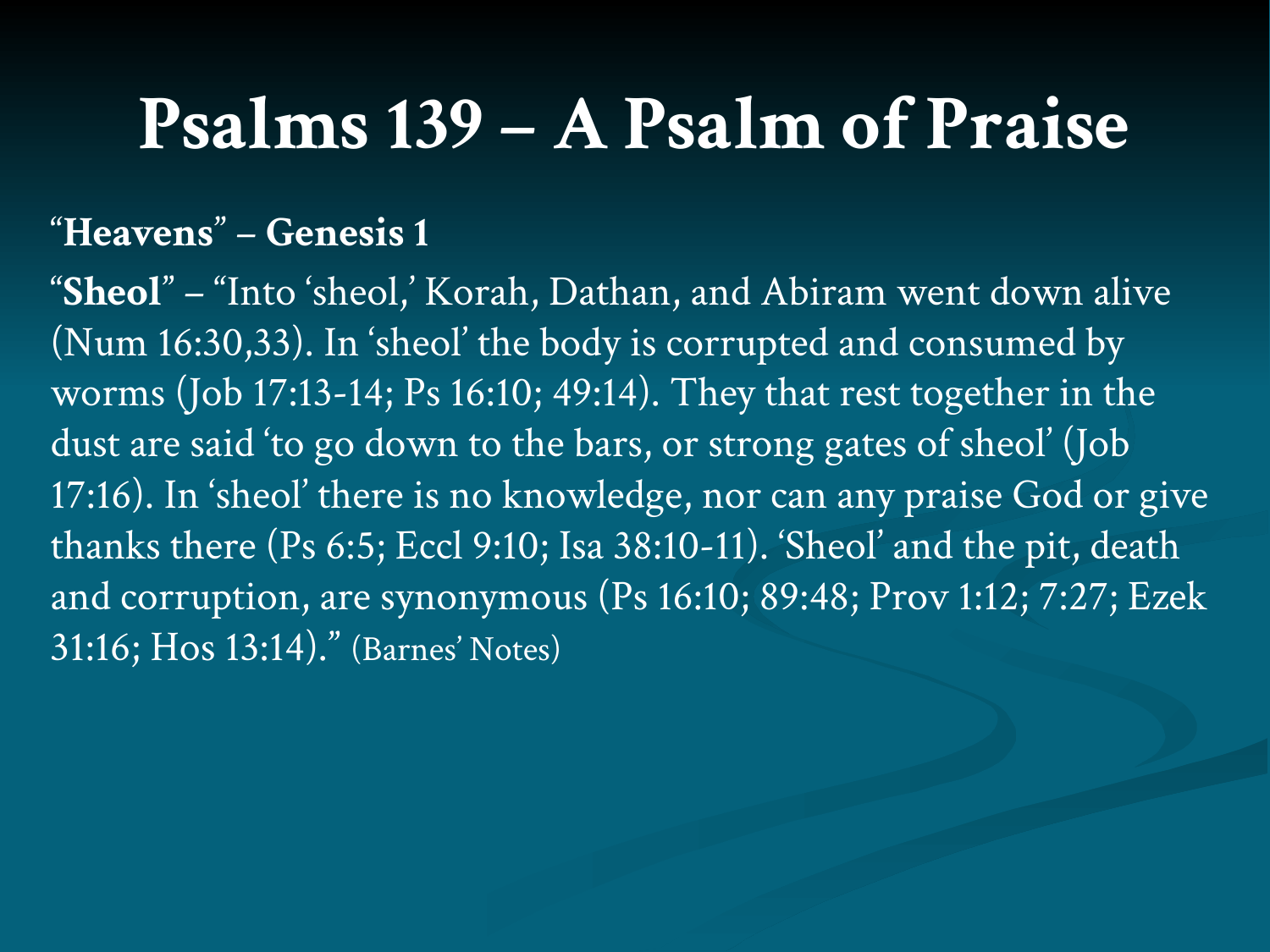

# Psalms 139 – A Psalm of Praise
“Heavens” – Genesis 1
“Sheol” – “Into ‘sheol,’ Korah, Dathan, and Abiram went down alive (Num 16:30,33). In ‘sheol’ the body is corrupted and consumed by worms (Job 17:13-14; Ps 16:10; 49:14). They that rest together in the dust are said ‘to go down to the bars, or strong gates of sheol’ (Job 17:16). In ‘sheol’ there is no knowledge, nor can any praise God or give thanks there (Ps 6:5; Eccl 9:10; Isa 38:10-11). ‘Sheol’ and the pit, death and corruption, are synonymous (Ps 16:10; 89:48; Prov 1:12; 7:27; Ezek 31:16; Hos 13:14).” (Barnes’ Notes)